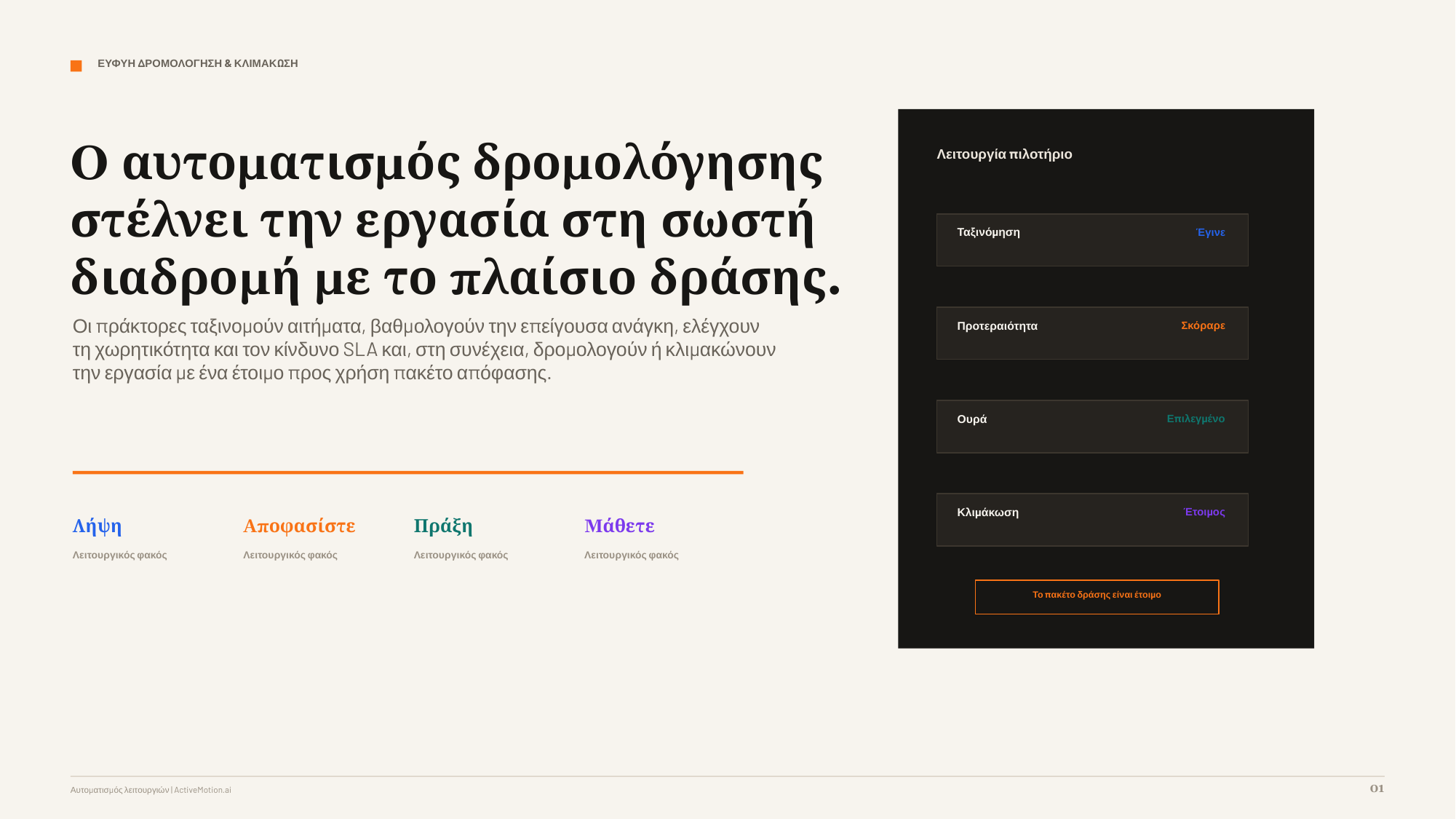

ΕΥΦΥΗ ΔΡΟΜΟΛΟΓΗΣΗ & ΚΛΙΜΑΚΩΣΗ

Ο αυτοματισμός δρομολόγησης στέλνει την εργασία στη σωστή διαδρομή με το πλαίσιο δράσης.
Λειτουργία πιλοτήριο

Ταξινόμηση
Έγινε

Οι πράκτορες ταξινομούν αιτήματα, βαθμολογούν την επείγουσα ανάγκη, ελέγχουν τη χωρητικότητα και τον κίνδυνο SLA και, στη συνέχεια, δρομολογούν ή κλιμακώνουν την εργασία με ένα έτοιμο προς χρήση πακέτο απόφασης.
Προτεραιότητα
Σκόραρε

Ουρά
Επιλεγμένο

Κλιμάκωση
Έτοιμος
Λήψη
Αποφασίστε
Πράξη
Μάθετε
Λειτουργικός φακός
Λειτουργικός φακός
Λειτουργικός φακός
Λειτουργικός φακός

Το πακέτο δράσης είναι έτοιμο

01
Αυτοματισμός λειτουργιών | ActiveMotion.ai